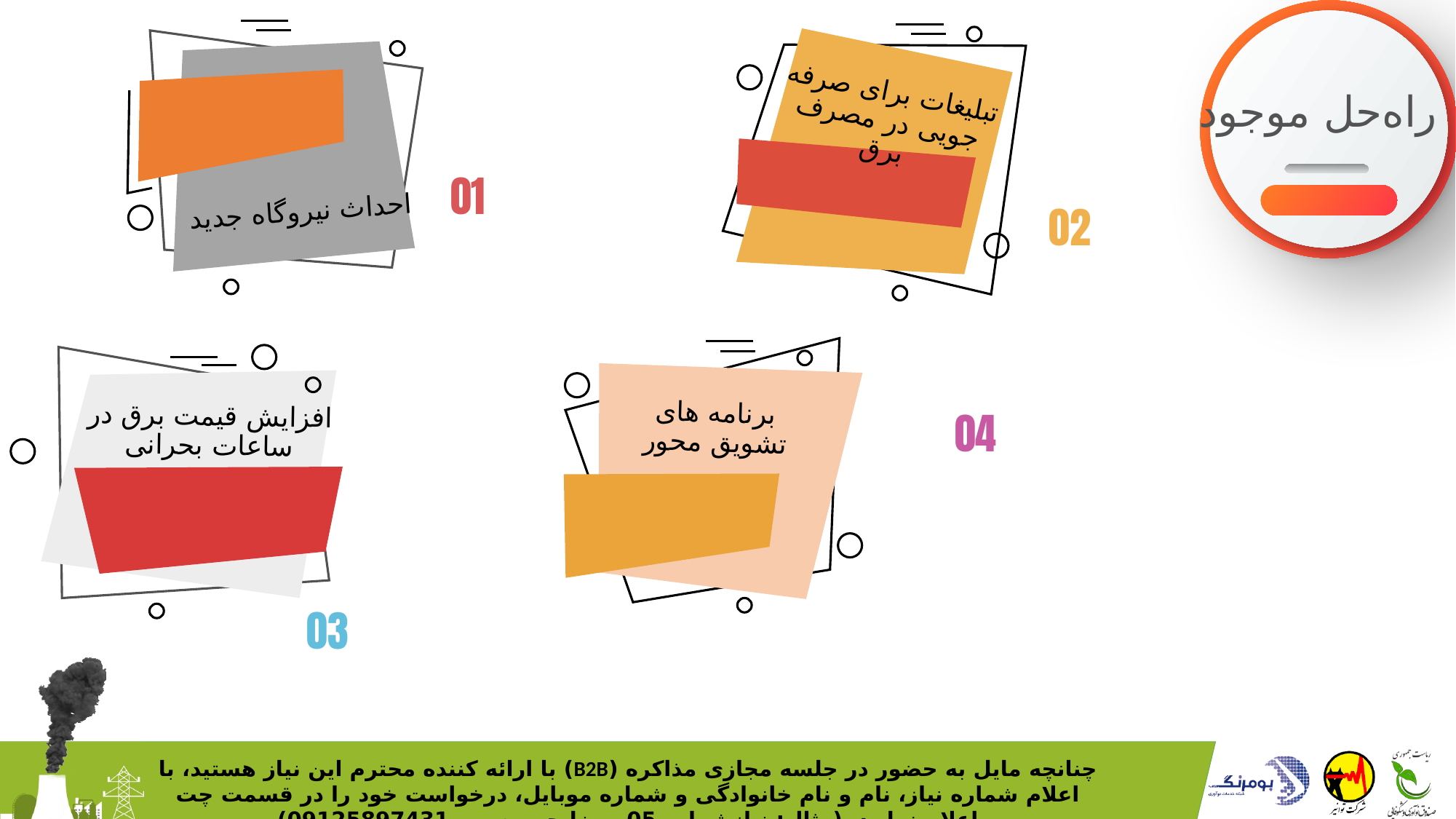

تبلیغات برای صرفه جویی در مصرف برق
راه‌حل موجود

01

احداث نیروگاه جدید
02

برنامه های تشویق محور
افزایش قیمت برق در ساعات بحرانی
04

03